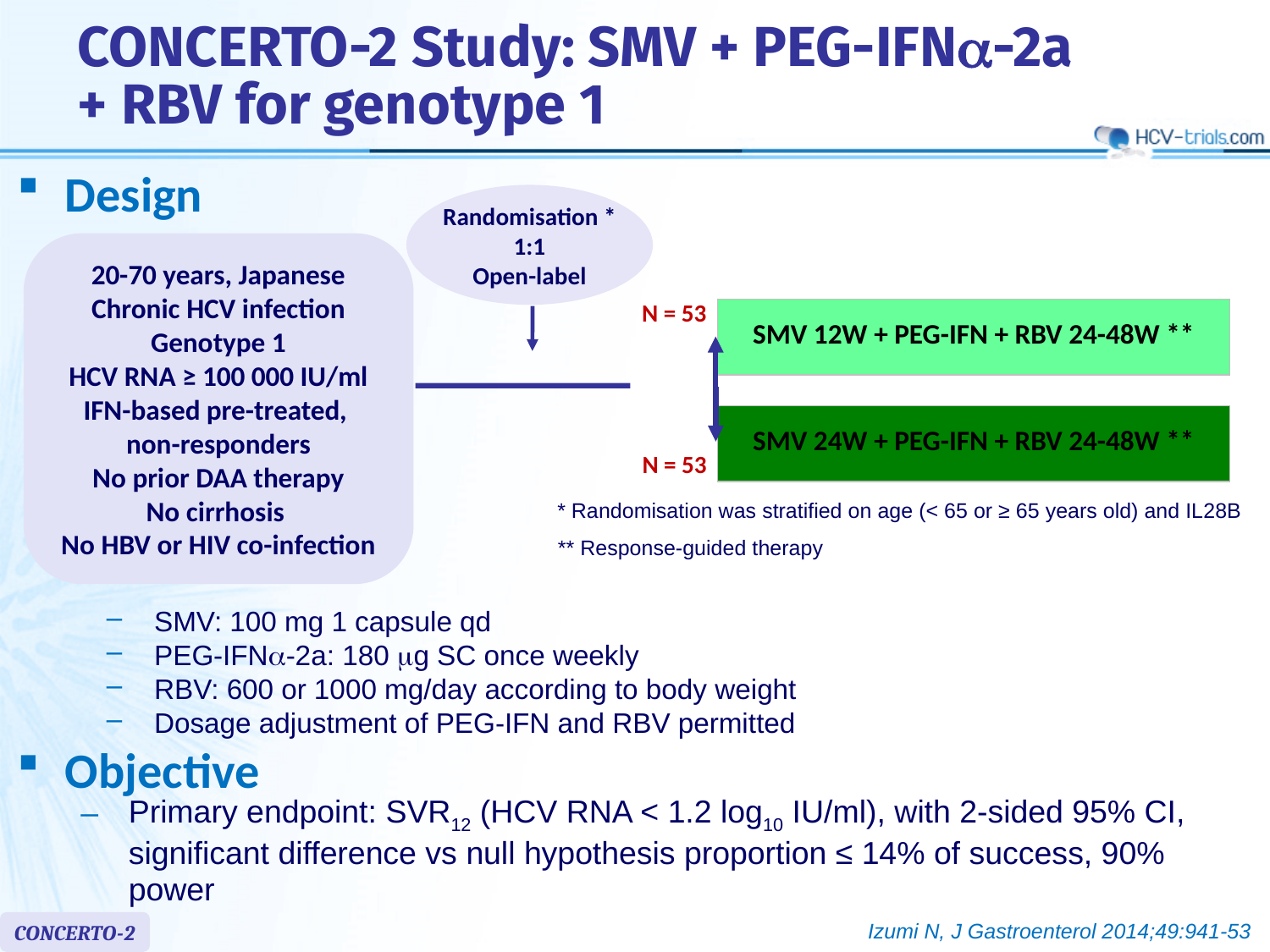

# CONCERTO-2 Study: SMV + PEG-IFNα-2a + RBV for genotype 1
Design
Randomisation *
1:1
Open-label
20-70 years, Japanese
Chronic HCV infection
Genotype 1
HCV RNA ≥ 100 000 IU/ml
IFN-based pre-treated,
non-responders
No prior DAA therapy
No cirrhosis
No HBV or HIV co-infection
N = 53
| SMV 12W + PEG-IFN + RBV 24-48W \*\* |
| --- |

| SMV 24W + PEG-IFN + RBV 24-48W \*\* |
| --- |
N = 53
* Randomisation was stratified on age (< 65 or ≥ 65 years old) and IL28B
** Response-guided therapy
SMV: 100 mg 1 capsule qd
PEG-IFNα-2a: 180 μg SC once weekly
RBV: 600 or 1000 mg/day according to body weight
Dosage adjustment of PEG-IFN and RBV permitted
Objective
Primary endpoint: SVR12 (HCV RNA < 1.2 log10 IU/ml), with 2-sided 95% CI, significant difference vs null hypothesis proportion ≤ 14% of success, 90% power
Izumi N, J Gastroenterol 2014;49:941-53
CONCERTO-2